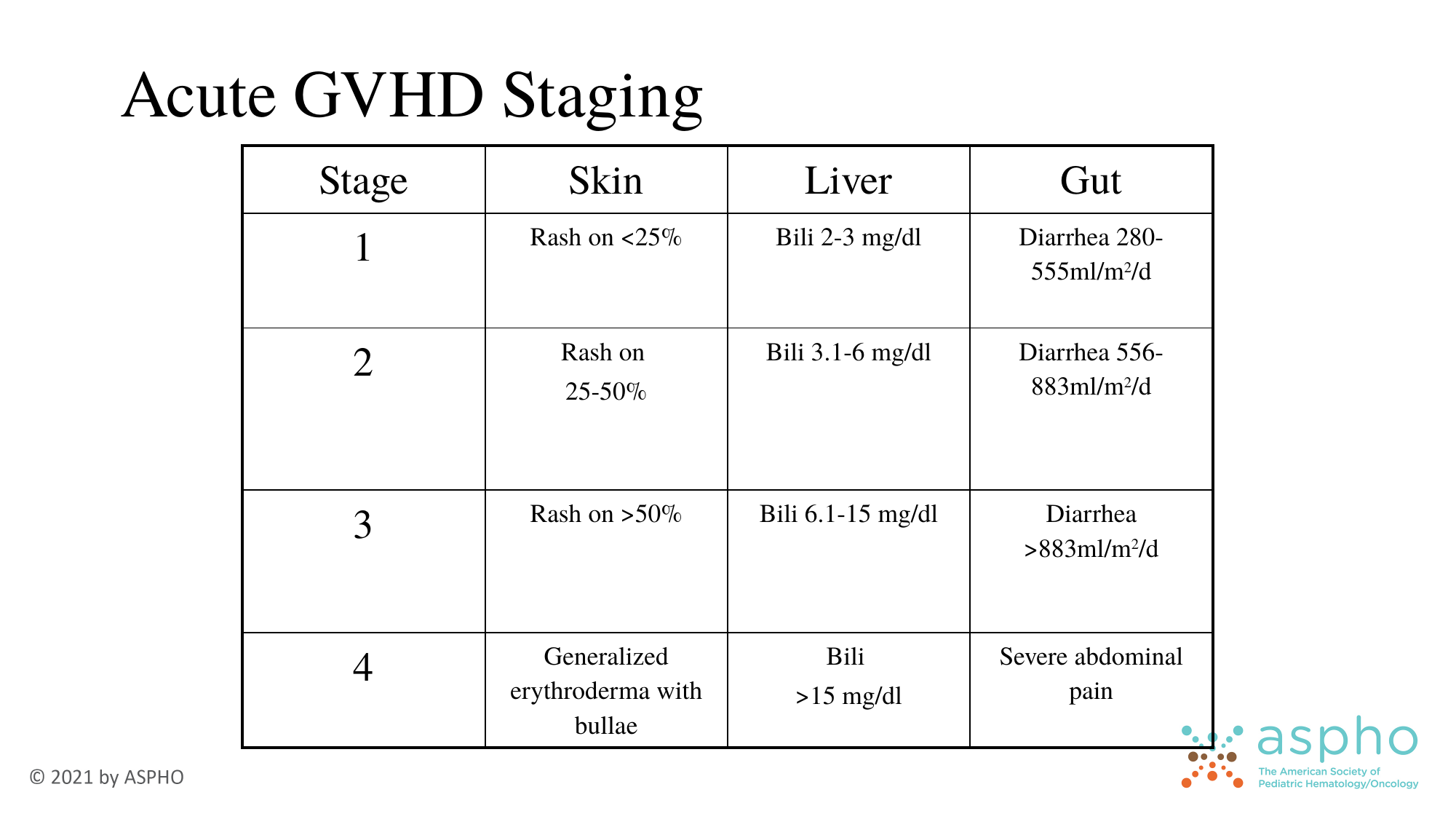

# Acute GVHD Staging
| Stage | Skin | Liver | Gut |
| --- | --- | --- | --- |
| 1 | Rash on <25% | Bili 2-3 mg/dl | Diarrhea 280-555ml/m2/d |
| 2 | Rash on 25-50% | Bili 3.1-6 mg/dl | Diarrhea 556-883ml/m2/d |
| 3 | Rash on >50% | Bili 6.1-15 mg/dl | Diarrhea >883ml/m2/d |
| 4 | Generalized erythroderma with bullae | Bili >15 mg/dl | Severe abdominal pain |